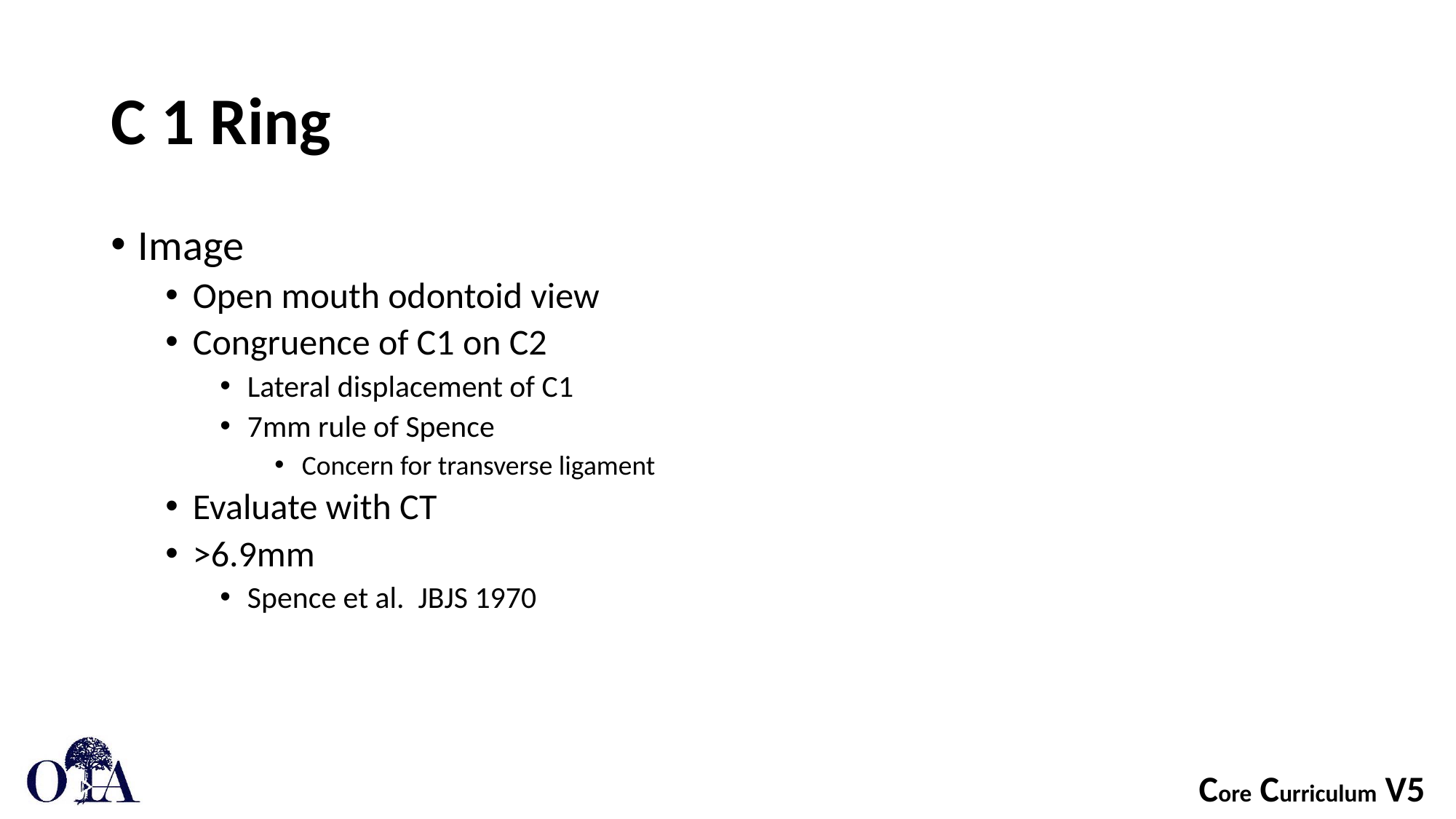

# C 1 Ring
Image
Open mouth odontoid view
Congruence of C1 on C2
Lateral displacement of C1
7mm rule of Spence
Concern for transverse ligament
Evaluate with CT
>6.9mm
Spence et al.  JBJS 1970